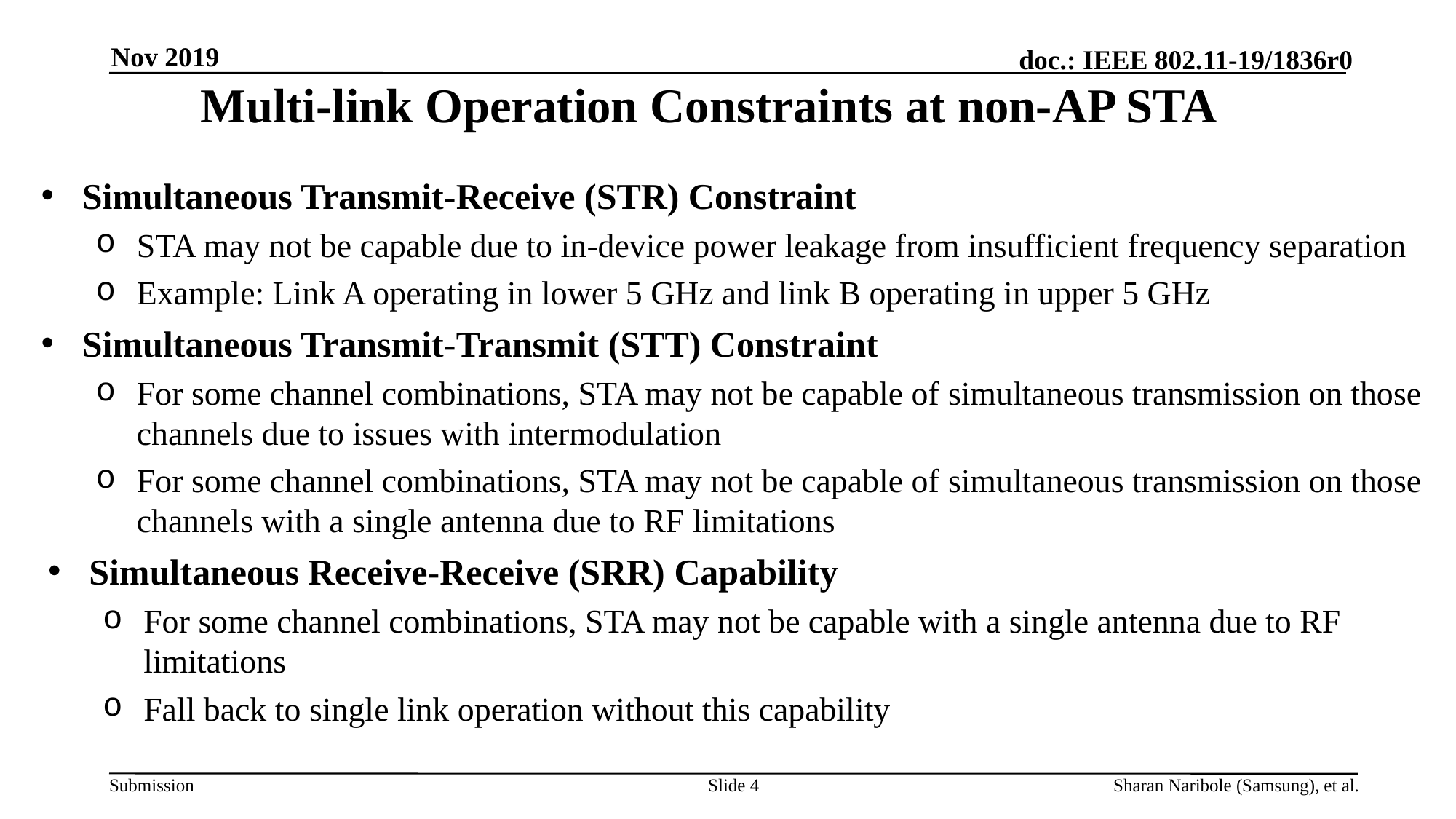

# Multi-link Operation Constraints at non-AP STA
Nov 2019
Simultaneous Transmit-Receive (STR) Constraint
STA may not be capable due to in-device power leakage from insufficient frequency separation
Example: Link A operating in lower 5 GHz and link B operating in upper 5 GHz
Simultaneous Transmit-Transmit (STT) Constraint
For some channel combinations, STA may not be capable of simultaneous transmission on those channels due to issues with intermodulation
For some channel combinations, STA may not be capable of simultaneous transmission on those channels with a single antenna due to RF limitations
Simultaneous Receive-Receive (SRR) Capability
For some channel combinations, STA may not be capable with a single antenna due to RF limitations
Fall back to single link operation without this capability
Slide 4
Sharan Naribole (Samsung), et al.